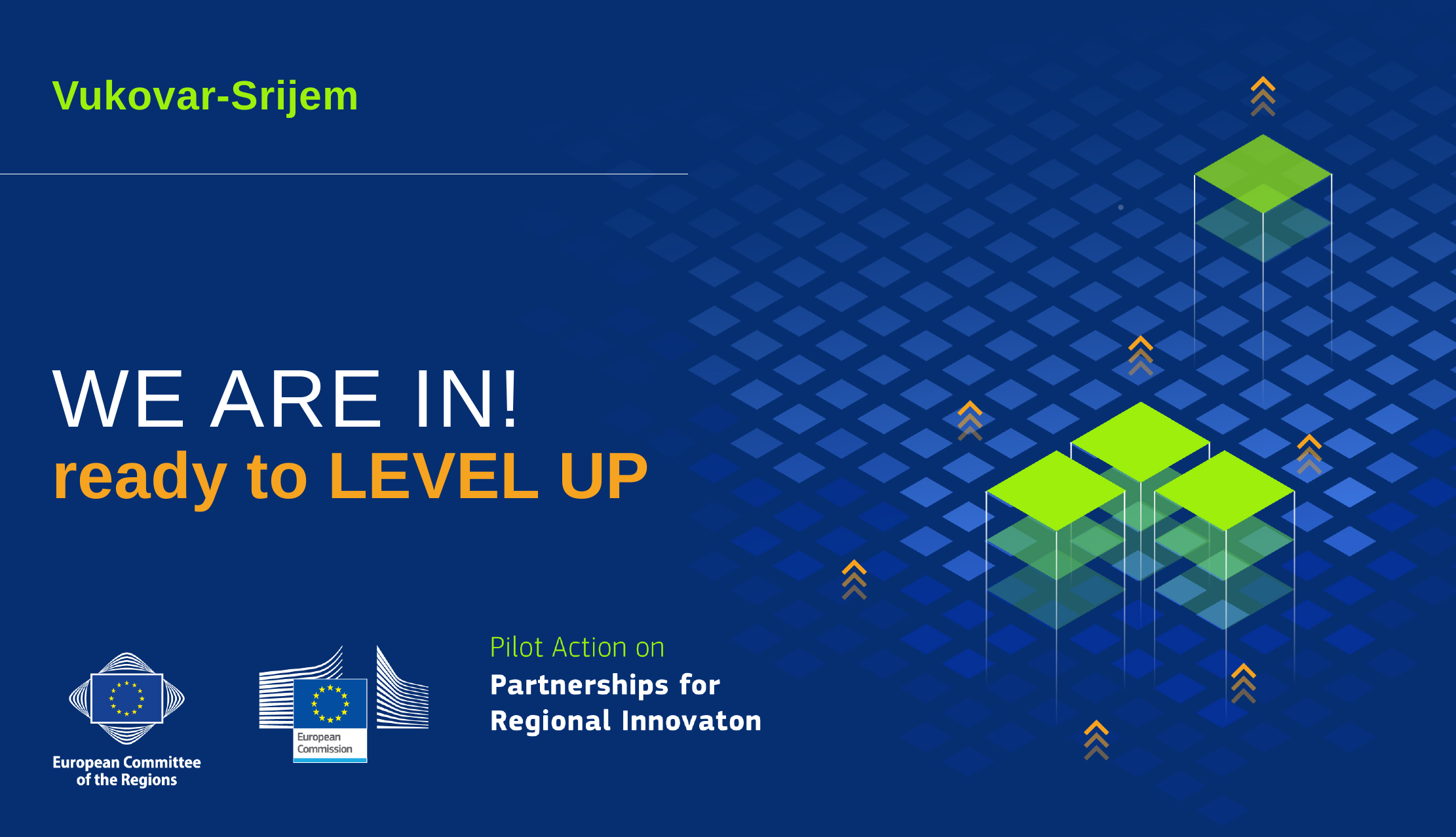

Vukovar-Srijem
WE ARE IN!
ready to LEVEL UP